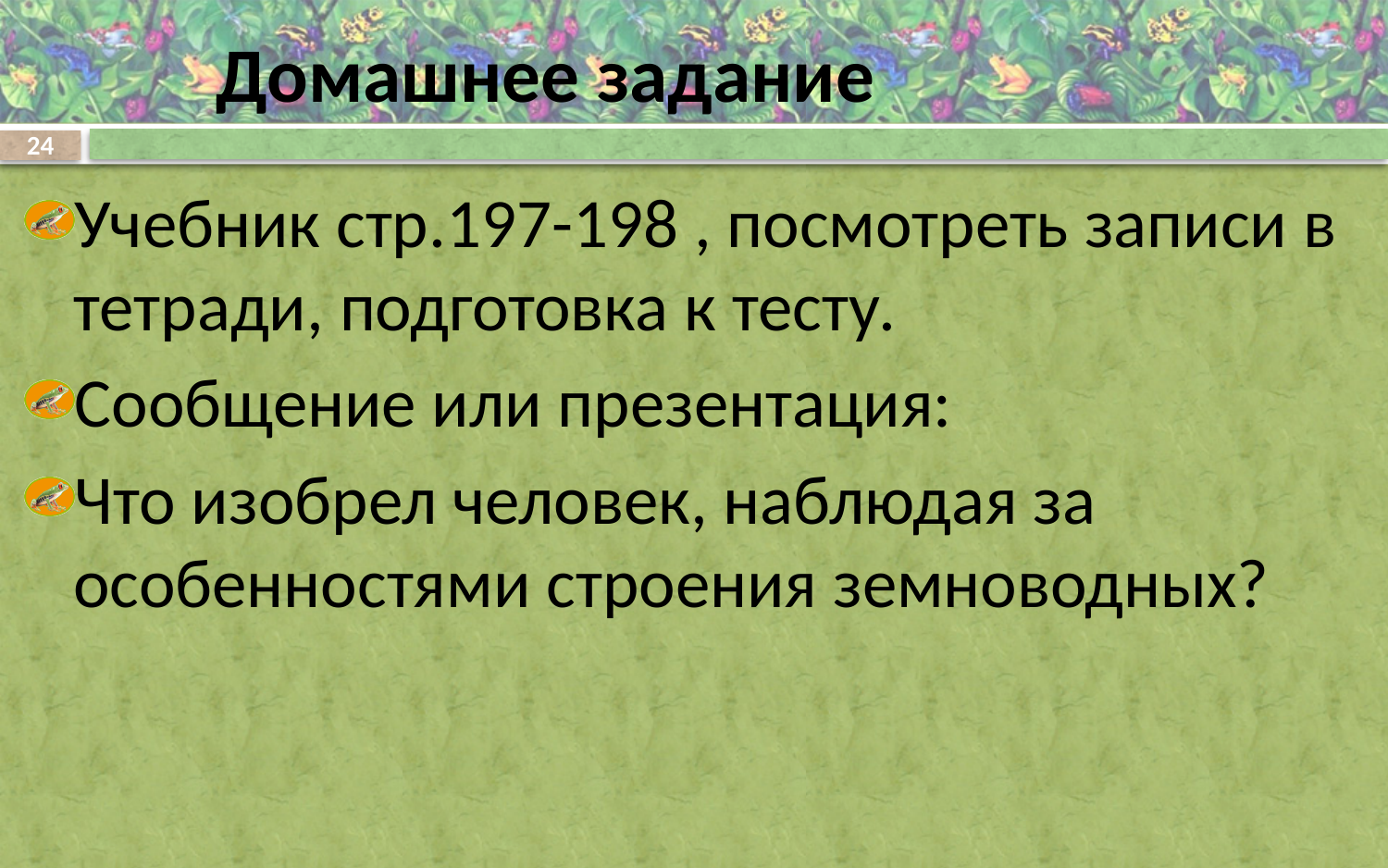

# Домашнее задание
24
Учебник стр.197-198 , посмотреть записи в тетради, подготовка к тесту.
Сообщение или презентация:
Что изобрел человек, наблюдая за особенностями строения земноводных?